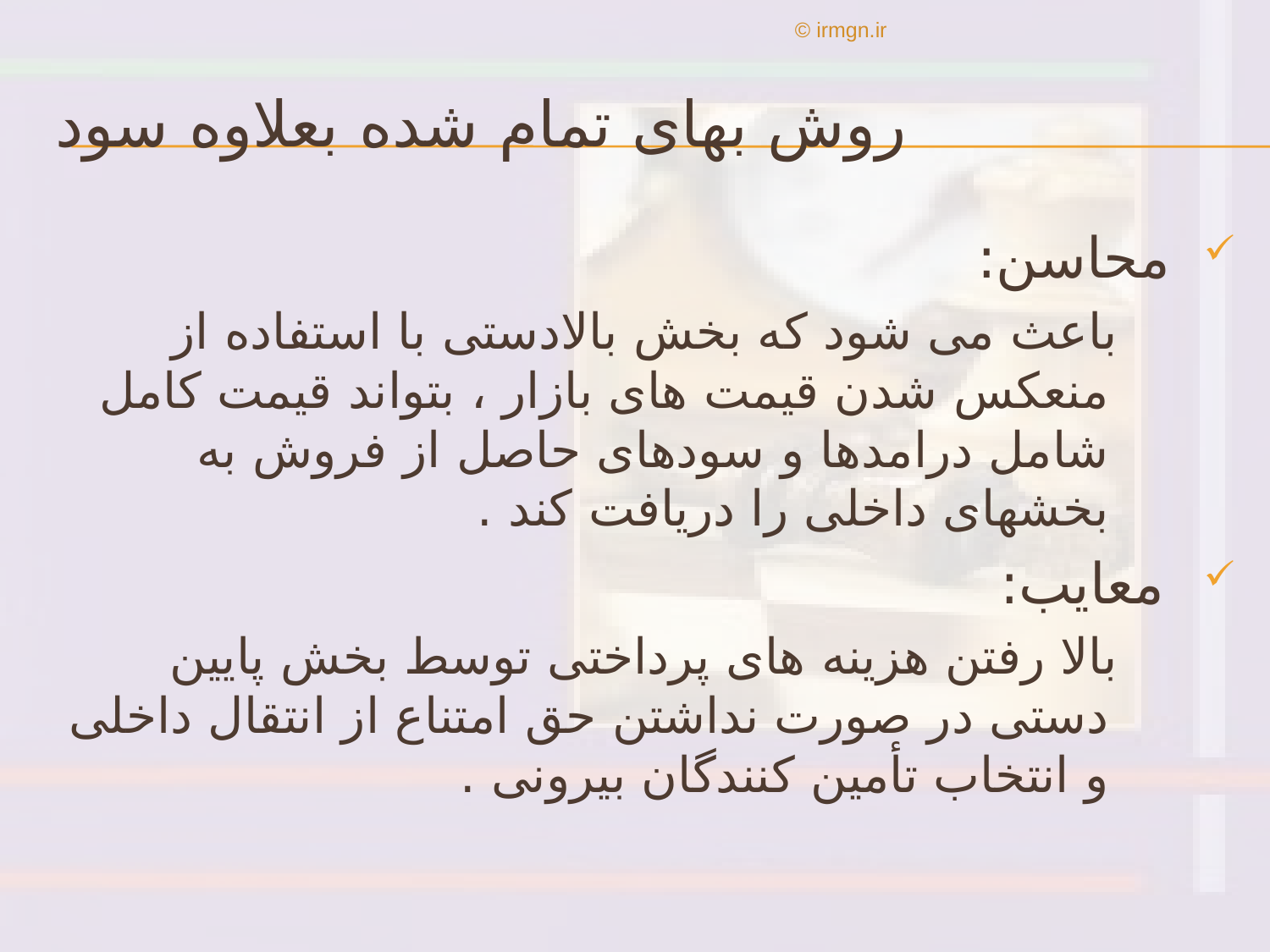

© irmgn.ir
# روش بهای تمام شده بعلاوه سود
 محاسن:
    باعث می شود كه بخش بالادستی با استفاده از منعكس شدن قيمت های بازار ، بتواند قيمت كامل شامل درامدها و سودهای حاصل از فروش به بخشهای داخلی را دريافت كند .
معايب:
    بالا رفتن هزينه های پرداختی توسط بخش پايین دستی در صورت نداشتن حق امتناع از انتقال داخلی و انتخاب تأمين كنندگان بيرونی .